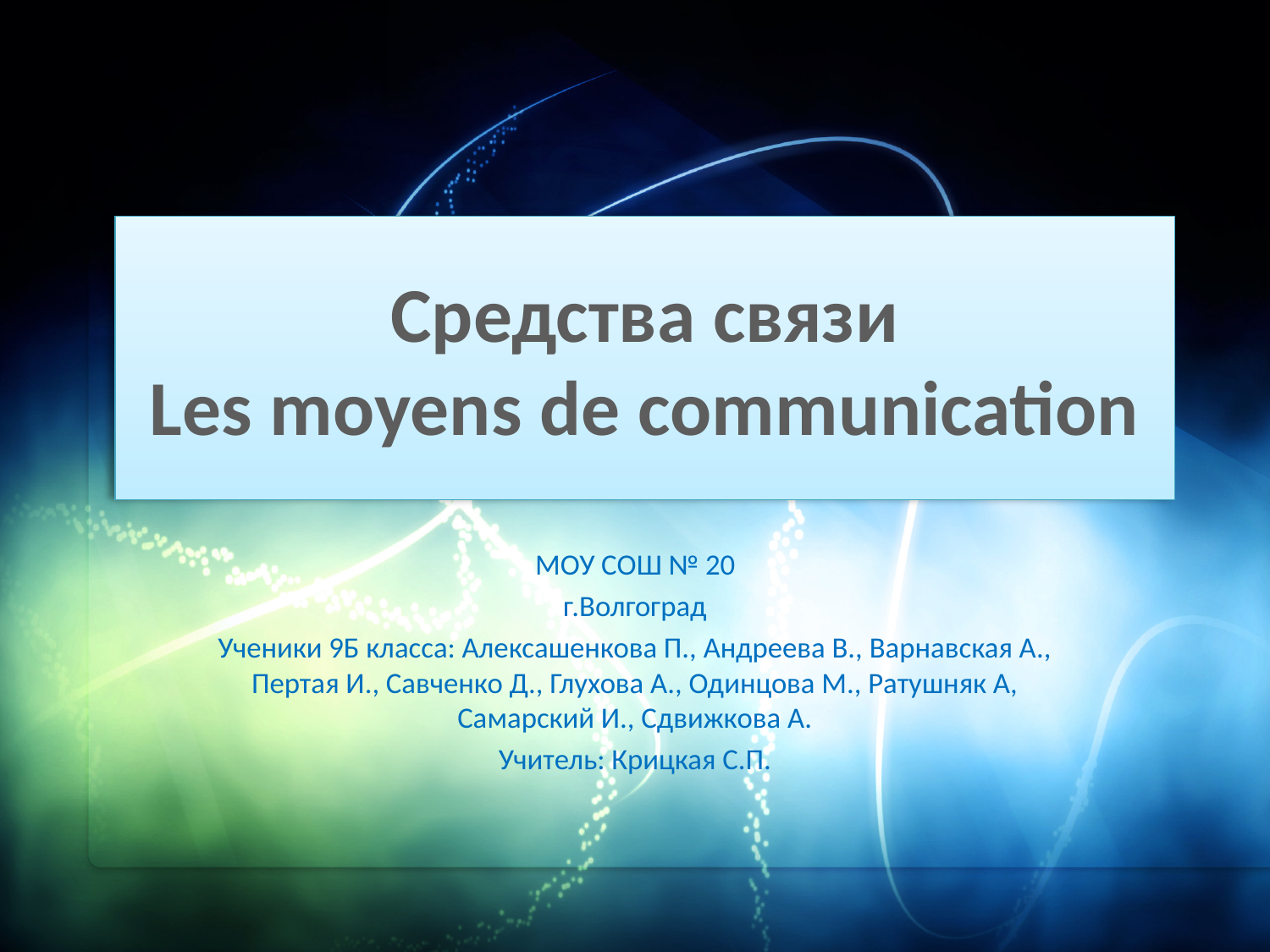

# Средства связи Les moyens de communication
МОУ СОШ № 20
г.Волгоград
Ученики 9Б класса: Алексашенкова П., Андреева В., Варнавская А., Пертая И., Савченко Д., Глухова А., Одинцова М., Ратушняк А, Самарский И., Сдвижкова А.
Учитель: Крицкая С.П.